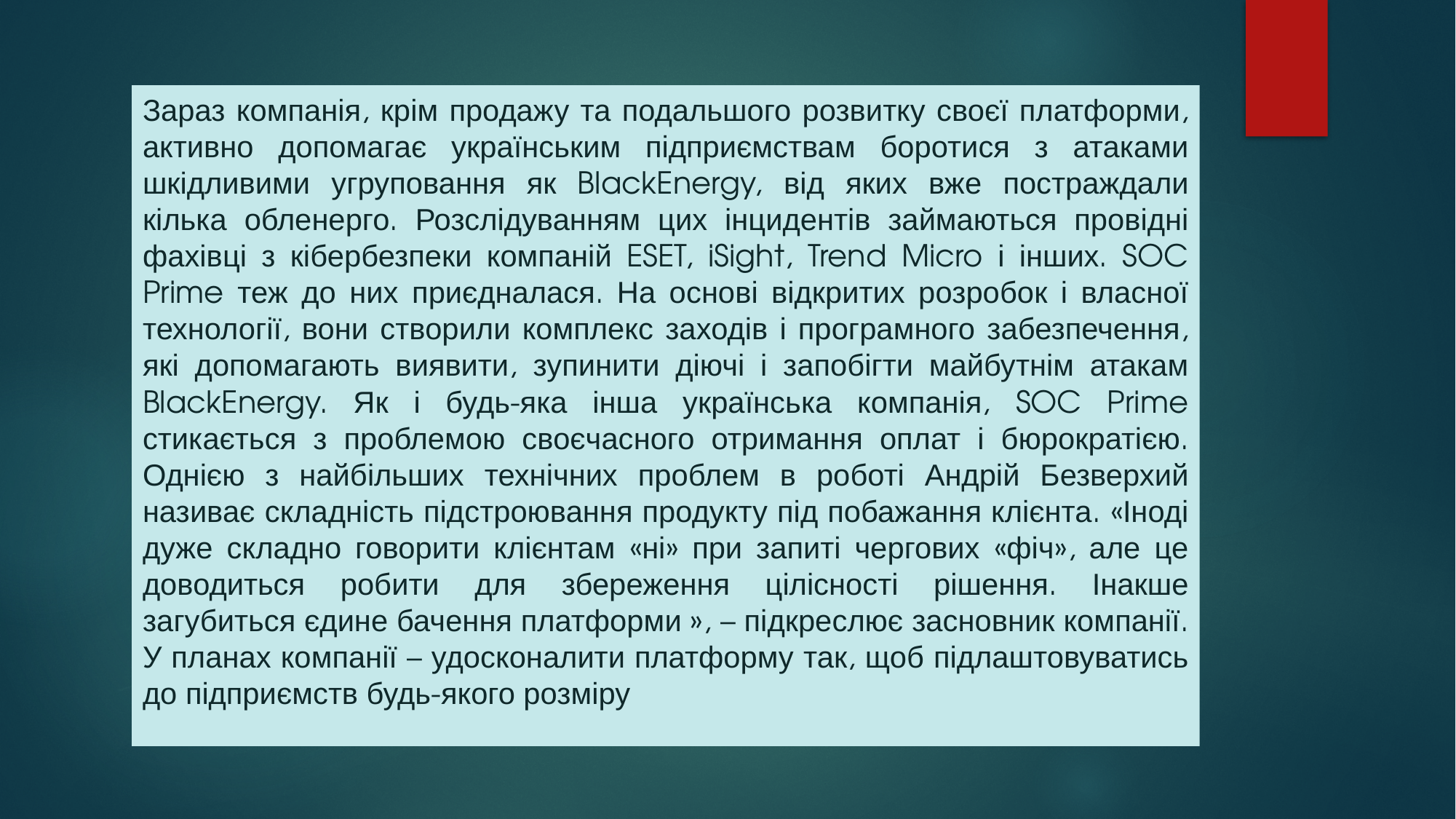

Зараз компанія, крім продажу та подальшого розвитку своєї платформи, активно допомагає українським підприємствам боротися з атаками шкідливими угруповання як BlackEnergy, від яких вже постраждали кілька обленерго. Розслідуванням цих інцидентів займаються провідні фахівці з кібербезпеки компаній ESET, iSight, Trend Micro і інших. SOC Prime теж до них приєдналася. На основі відкритих розробок і власної технології, вони створили комплекс заходів і програмного забезпечення, які допомагають виявити, зупинити діючі і запобігти майбутнім атакам BlackEnergy. Як і будь-яка інша українська компанія, SOC Prime стикається з проблемою своєчасного отримання оплат і бюрократією. Однією з найбільших технічних проблем в роботі Андрій Безверхий називає складність підстроювання продукту під побажання клієнта. «Іноді дуже складно говорити клієнтам «ні» при запиті чергових «фіч», але це доводиться робити для збереження цілісності рішення. Інакше загубиться єдине бачення платформи », – підкреслює засновник компанії. У планах компанії – удосконалити платформу так, щоб підлаштовуватись до підприємств будь-якого розміру